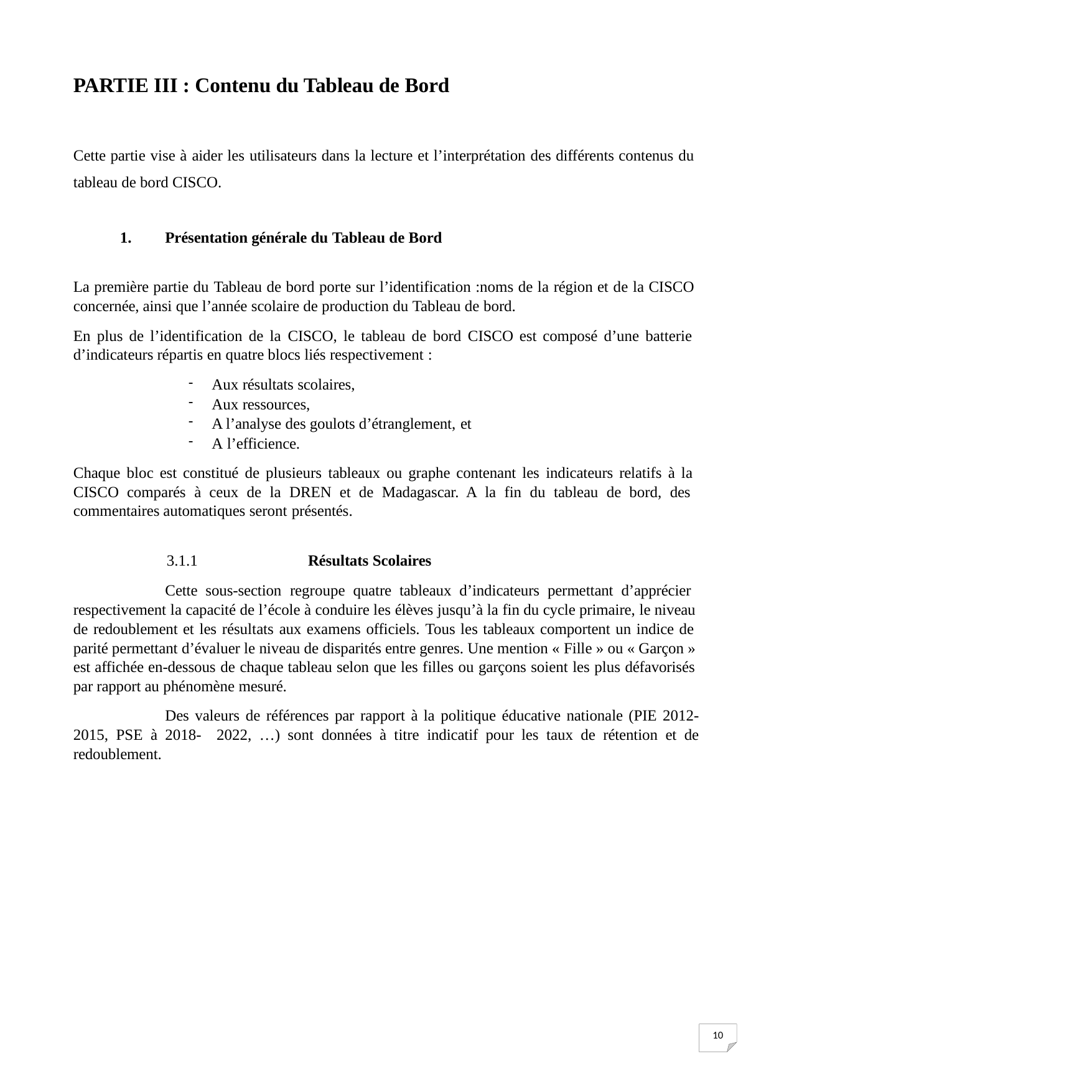

PARTIE III : Contenu du Tableau de Bord

Cette partie vise à aider les utilisateurs dans la lecture et l’interprétation des différents contenus du  tableau de bord CISCO.

Présentation générale du Tableau de Bord

La première partie du Tableau de bord porte sur l’identification :noms de la région et de la CISCO  concernée, ainsi que l’année scolaire de production du Tableau de bord.
En plus de l’identification de la CISCO, le tableau de bord CISCO est composé d’une batterie  d’indicateurs répartis en quatre blocs liés respectivement :
Aux résultats scolaires,
Aux ressources,
A l’analyse des goulots d’étranglement, et
A l’efficience.
Chaque bloc est constitué de plusieurs tableaux ou graphe contenant les indicateurs relatifs à la  CISCO comparés à ceux de la DREN et de Madagascar. A la fin du tableau de bord, des  commentaires automatiques seront présentés.

3.1.1	Résultats Scolaires
Cette sous-section regroupe quatre tableaux d’indicateurs permettant d’apprécier  respectivement la capacité de l’école à conduire les élèves jusqu’à la fin du cycle primaire, le niveau  de redoublement et les résultats aux examens officiels. Tous les tableaux comportent un indice de  parité permettant d’évaluer le niveau de disparités entre genres. Une mention « Fille » ou « Garçon »  est affichée en-dessous de chaque tableau selon que les filles ou garçons soient les plus défavorisés  par rapport au phénomène mesuré.
Des valeurs de références par rapport à la politique éducative nationale (PIE 2012-2015, PSE à 2018-  2022, …) sont données à titre indicatif pour les taux de rétention et de redoublement.

10